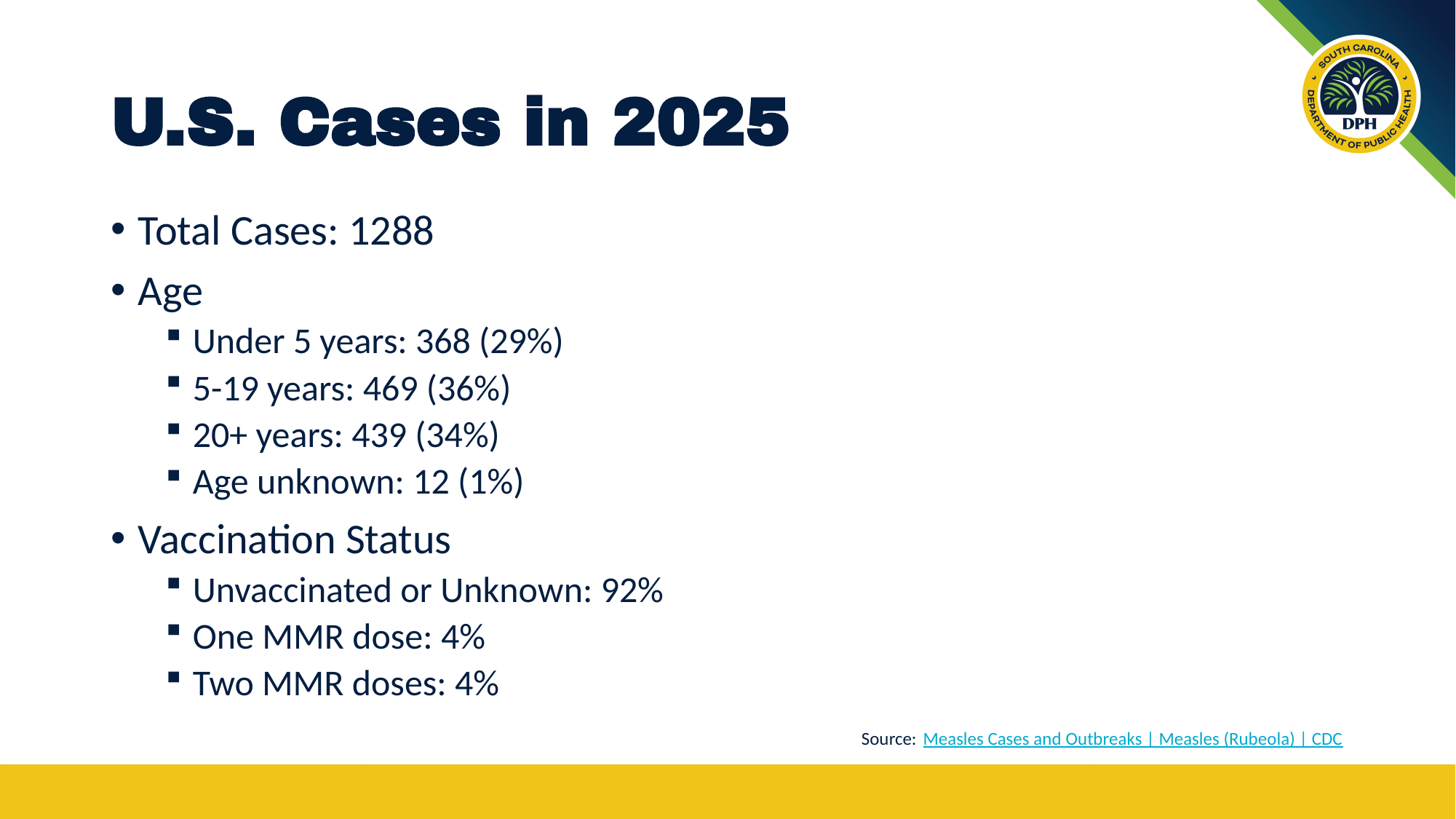

# U.S. Cases in 2025
Total Cases: 1288
Age
Under 5 years: 368 (29%)
5-19 years: 469 (36%)
20+ years: 439 (34%)
Age unknown: 12 (1%)
Vaccination Status
Unvaccinated or Unknown: 92%
One MMR dose: 4%
Two MMR doses: 4%

Source: Measles Cases and Outbreaks | Measles (Rubeola) | CDC